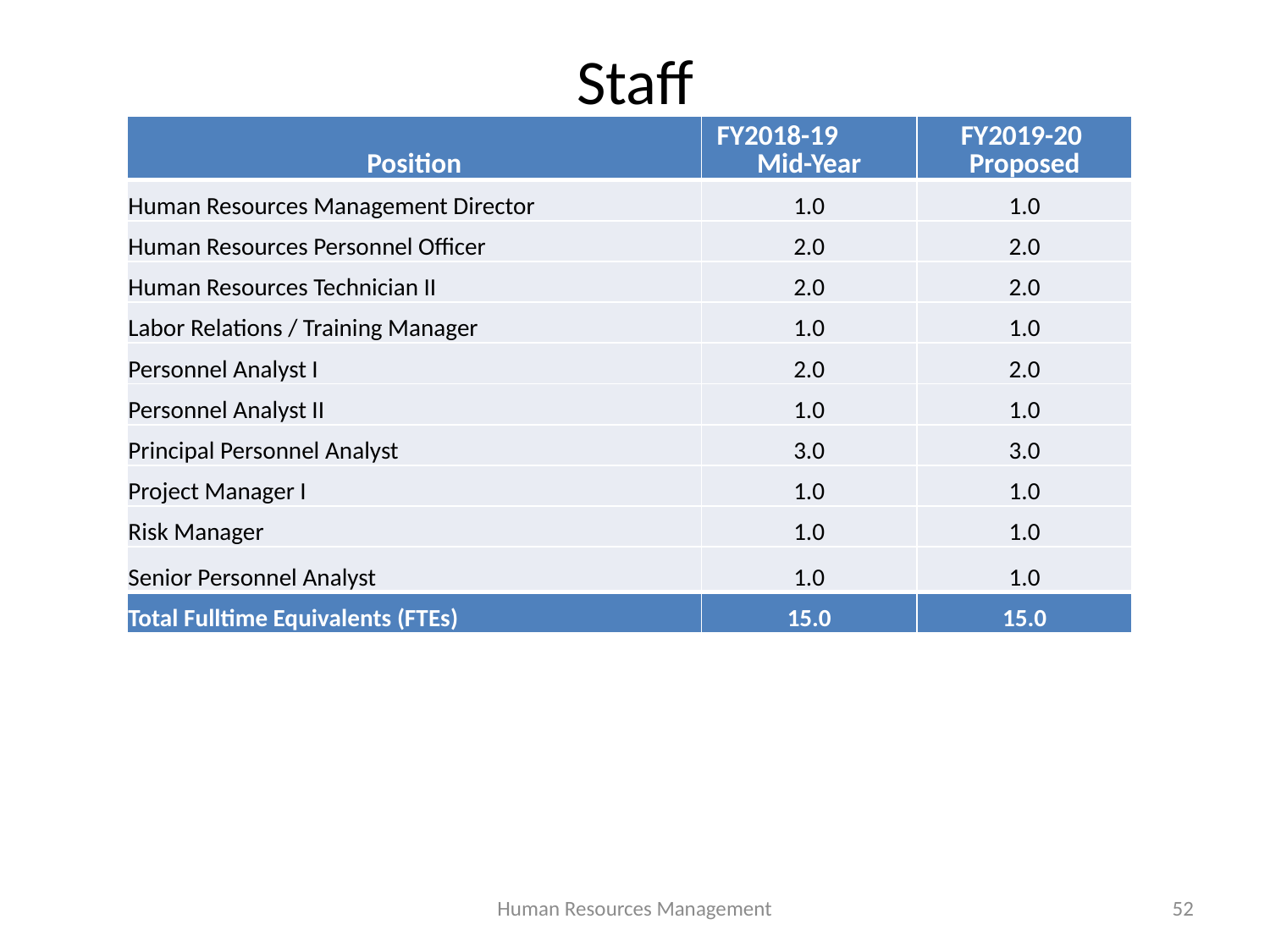

# Staff
| Position | FY2018-19 Mid-Year | FY2019-20 Proposed |
| --- | --- | --- |
| Human Resources Management Director | 1.0 | 1.0 |
| Human Resources Personnel Officer | 2.0 | 2.0 |
| Human Resources Technician II | 2.0 | 2.0 |
| Labor Relations / Training Manager | 1.0 | 1.0 |
| Personnel Analyst I | 2.0 | 2.0 |
| Personnel Analyst II | 1.0 | 1.0 |
| Principal Personnel Analyst | 3.0 | 3.0 |
| Project Manager I | 1.0 | 1.0 |
| Risk Manager | 1.0 | 1.0 |
| Senior Personnel Analyst | 1.0 | 1.0 |
| Total Fulltime Equivalents (FTEs) | 15.0 | 15.0 |
Human Resources Management
52